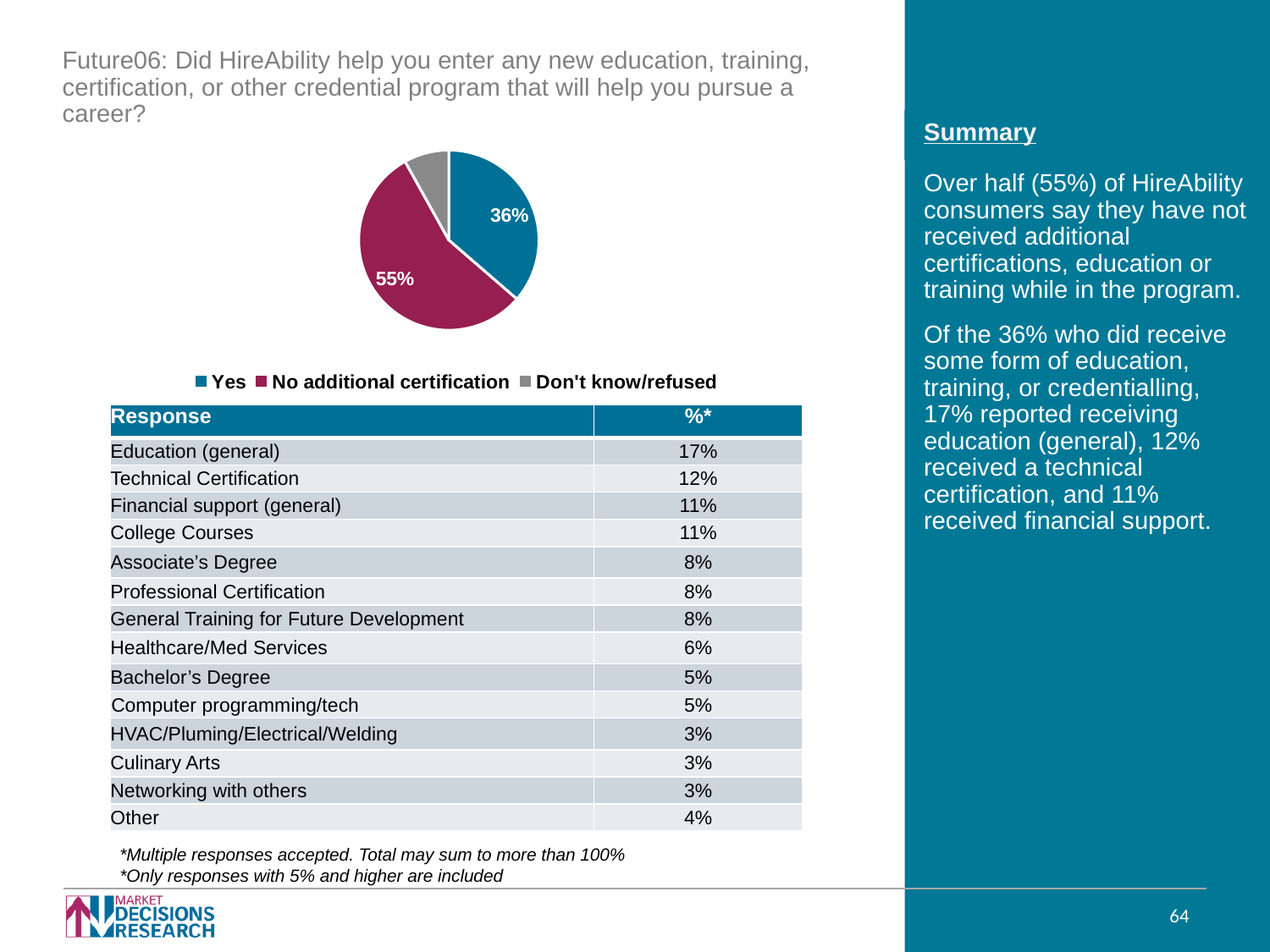

Future06: Did HireAbility help you enter any new education, training, certification, or other credential program that will help you pursue a career?

### Chart

| Category |  |
|---|---|
| Yes | 0.36 |
| No additional certification | 0.55 |
| Don't know/refused | 0.08 |
Over half (55%) of HireAbility consumers say they have not received additional certifications, education or training while in the program.
Of the 36% who did receive some form of education, training, or credentialling, 17% reported receiving education (general), 12% received a technical certification, and 11% received financial support.
| Response | %\* |
| --- | --- |
| Education (general) | 17% |
| Technical Certification | 12% |
| Financial support (general) | 11% |
| College Courses | 11% |
| Associate’s Degree | 8% |
| Professional Certification | 8% |
| General Training for Future Development | 8% |
| Healthcare/Med Services | 6% |
| Bachelor’s Degree | 5% |
| Computer programming/tech | 5% |
| HVAC/Pluming/Electrical/Welding | 3% |
| Culinary Arts | 3% |
| Networking with others | 3% |
| Other | 4% |
*Multiple responses accepted. Total may sum to more than 100%
*Only responses with 5% and higher are included